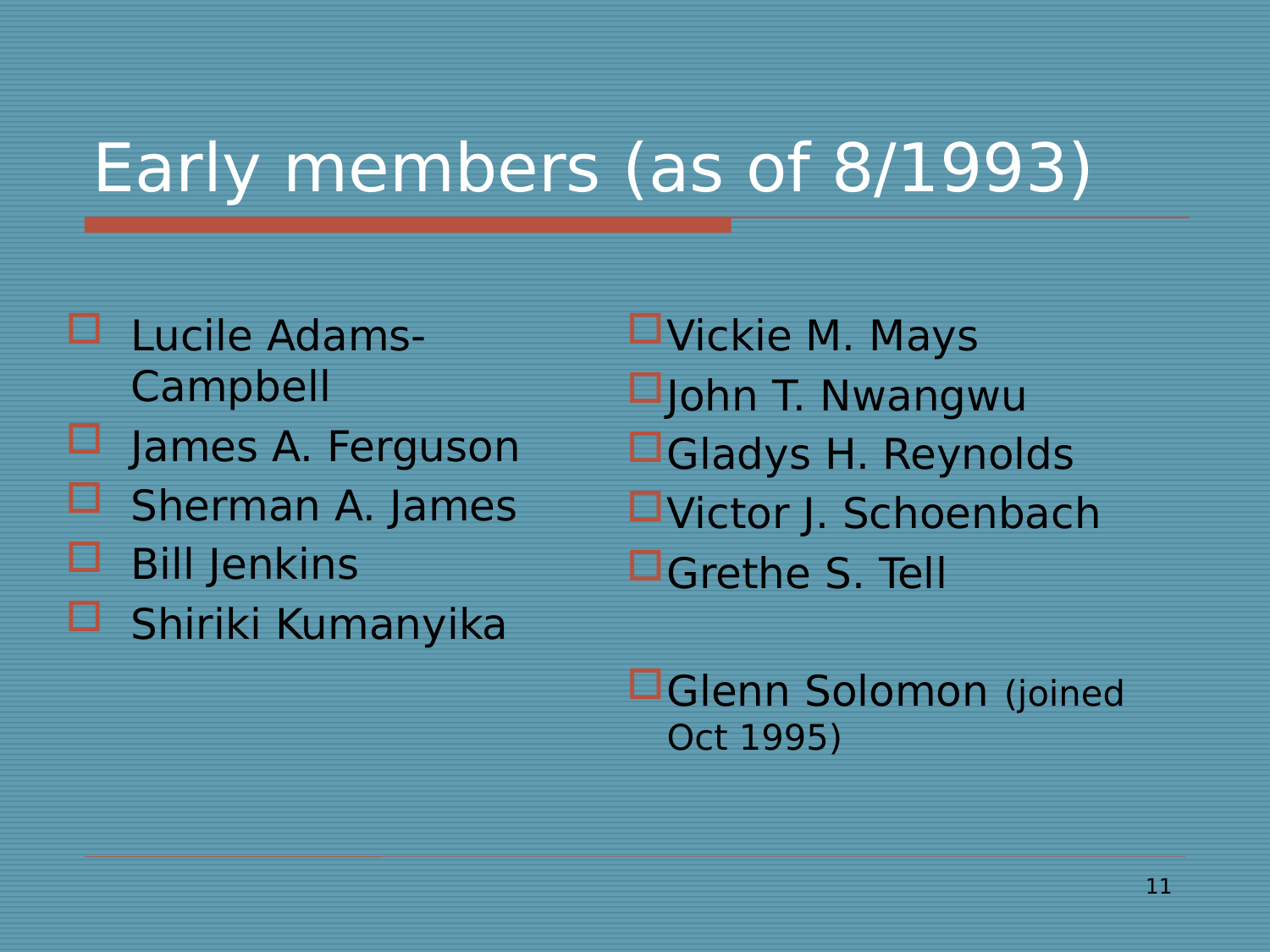

# Early members (as of 8/1993)

Lucile Adams-Campbell
James A. Ferguson
Sherman A. James
Bill Jenkins
Shiriki Kumanyika

Vickie M. Mays
John T. Nwangwu
Gladys H. Reynolds
Victor J. Schoenbach
Grethe S. Tell

Glenn Solomon (joined Oct 1995)
11